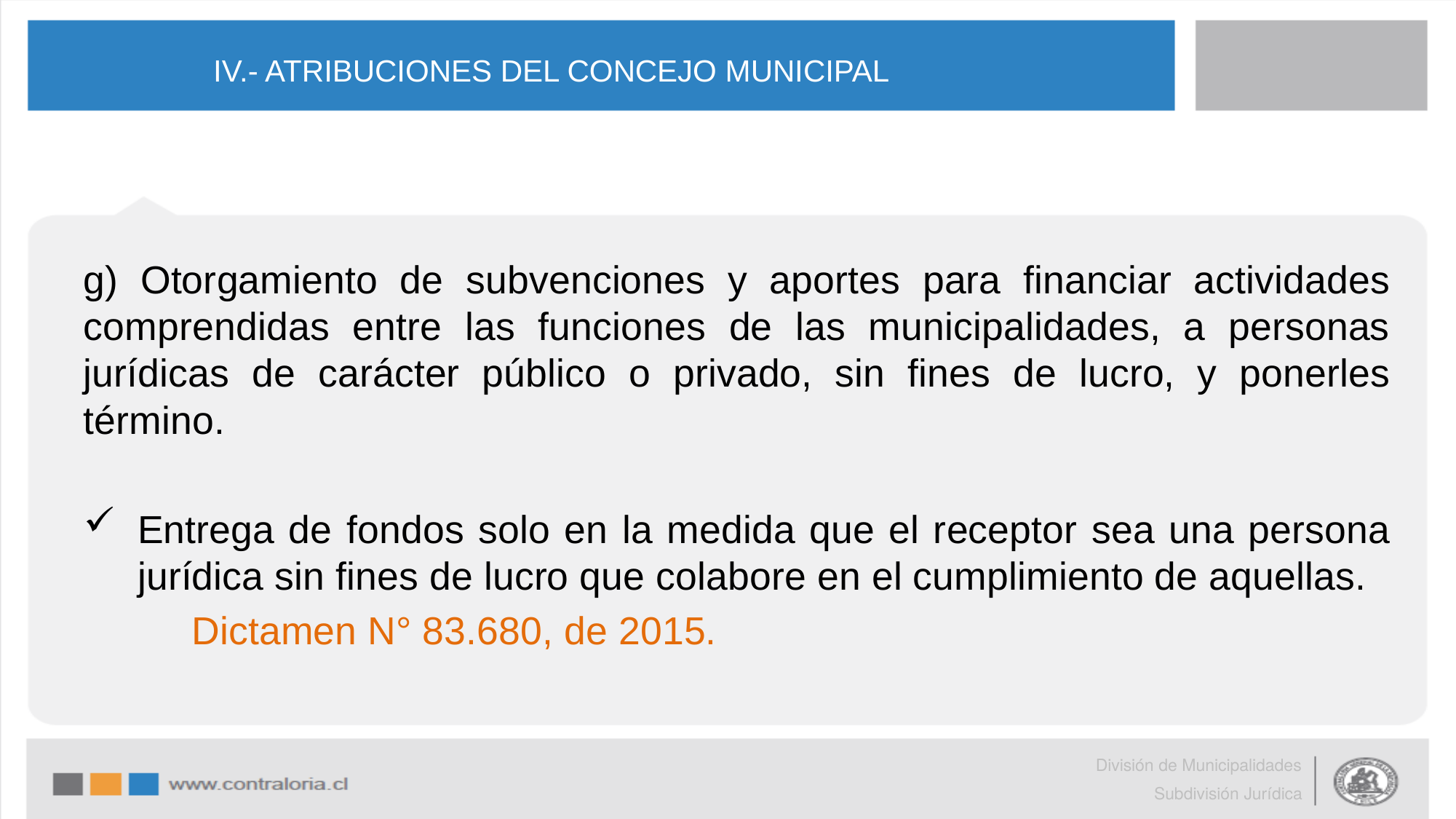

# IV.- ATRIBUCIONES DEL CONCEJO MUNICIPAL
g) Otorgamiento de subvenciones y aportes para financiar actividades comprendidas entre las funciones de las municipalidades, a personas jurídicas de carácter público o privado, sin fines de lucro, y ponerles término.

Entrega de fondos solo en la medida que el receptor sea una persona jurídica sin fines de lucro que colabore en el cumplimiento de aquellas.
														Dictamen N° 83.680, de 2015.

División de Municipalidades

Subdivisión Jurídica